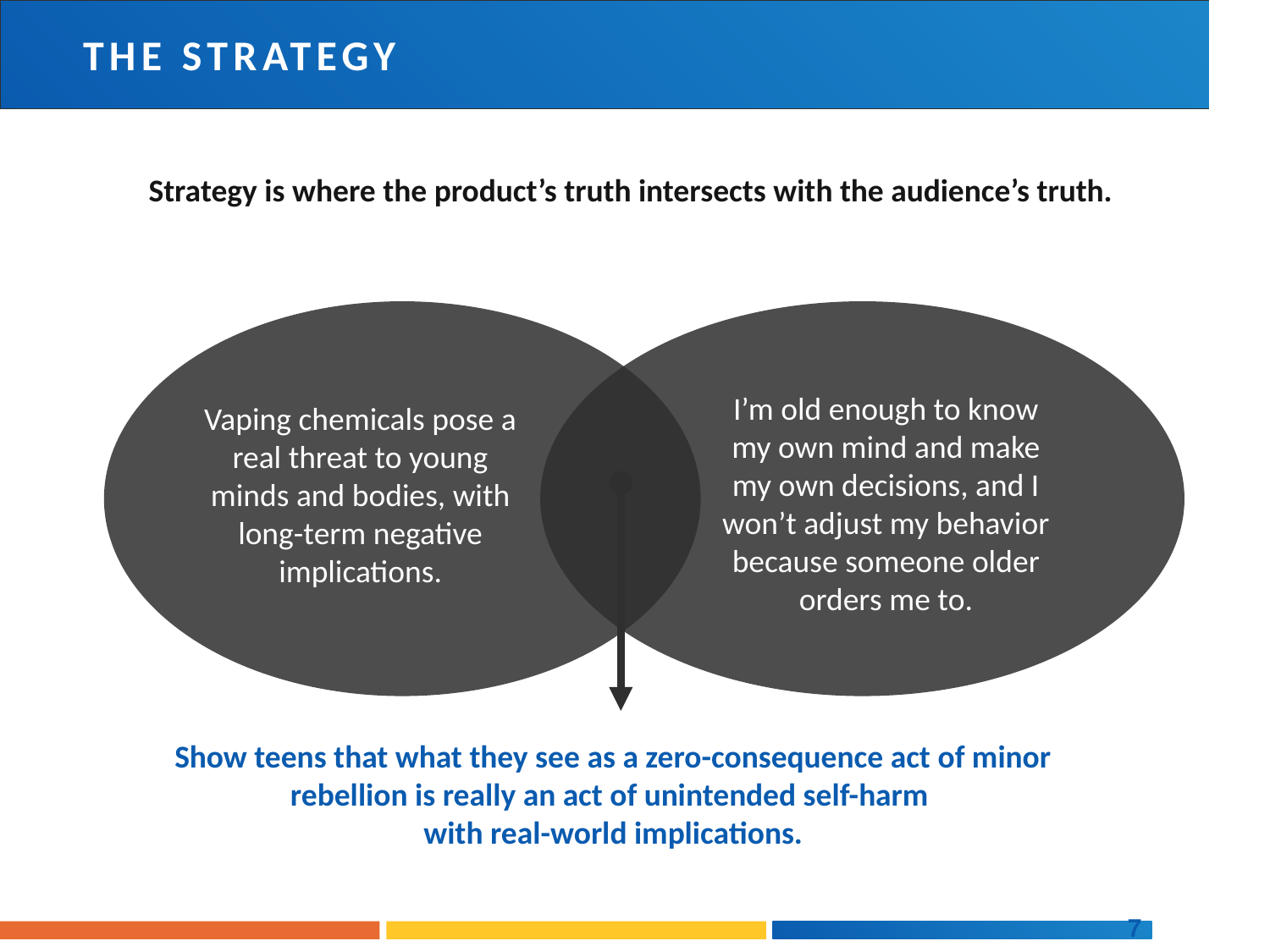

THE STRATEGY
Strategy is where the product’s truth intersects with the audience’s truth.

Vaping chemicals pose a real threat to young minds and bodies, with long-term negative implications.
I’m old enough to know my own mind and make my own decisions, and I won’t adjust my behavior because someone older orders me to.
Show teens that what they see as a zero-consequence act of minor rebellion is really an act of unintended self-harm
with real-world implications.
 7